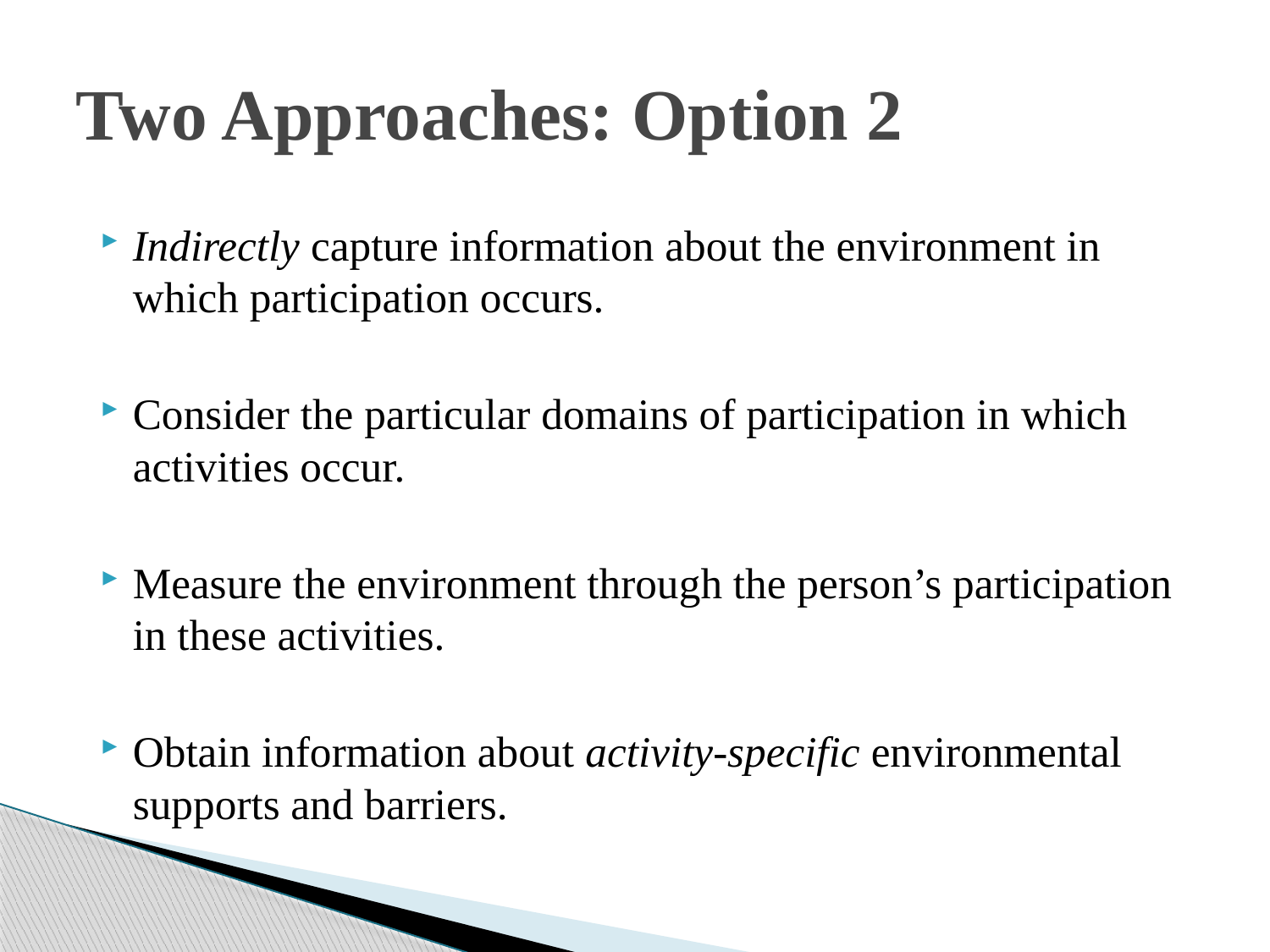

# Two Approaches: Option 2
Indirectly capture information about the environment in which participation occurs.

Consider the particular domains of participation in which activities occur.

Measure the environment through the person’s participation in these activities.

Obtain information about activity-specific environmental supports and barriers.